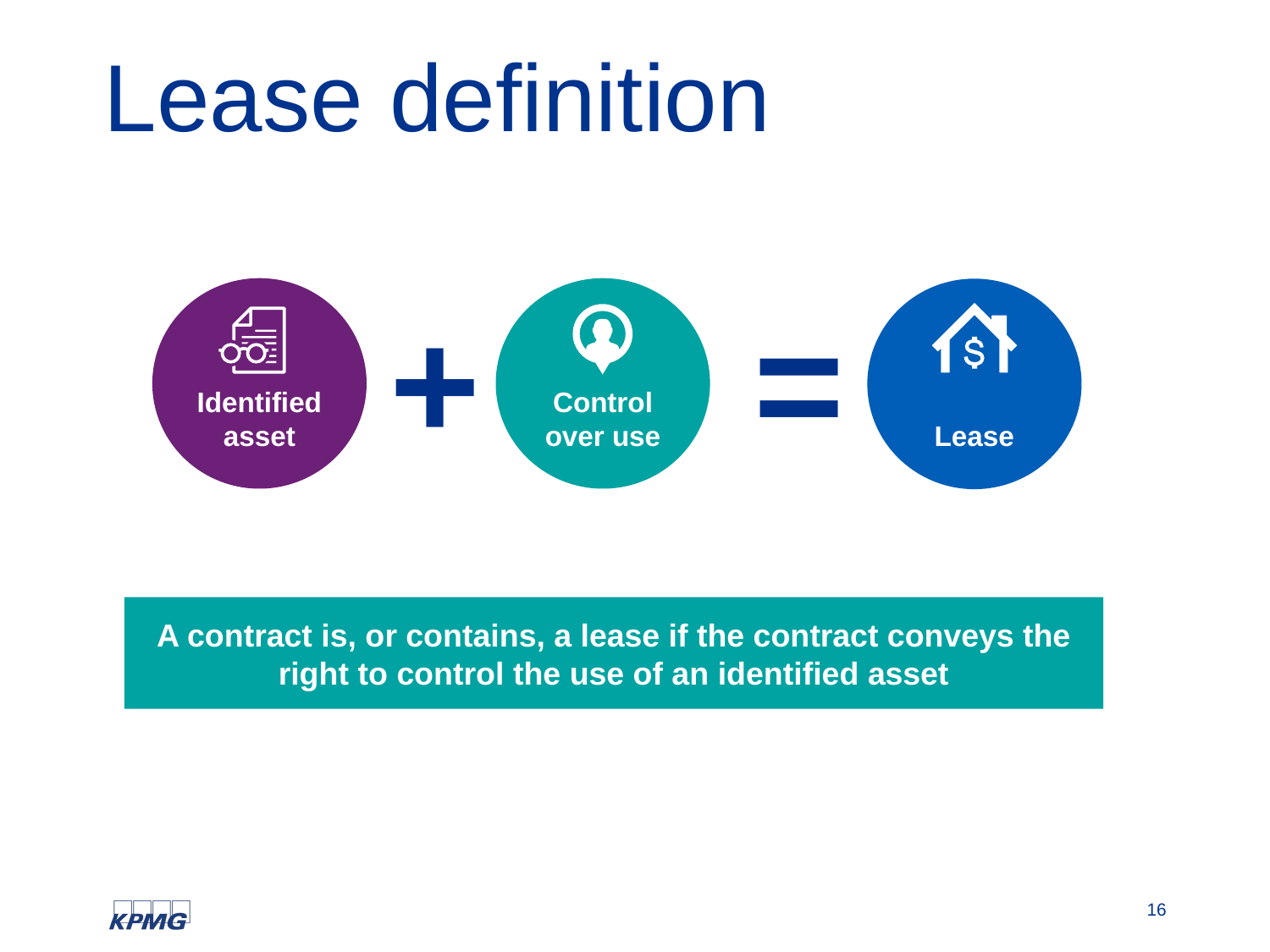

# Lease definition
Identified asset
+       =
Control over use
Lease

A contract is, or contains, a lease if the contract conveys the right to control the use of an identified asset